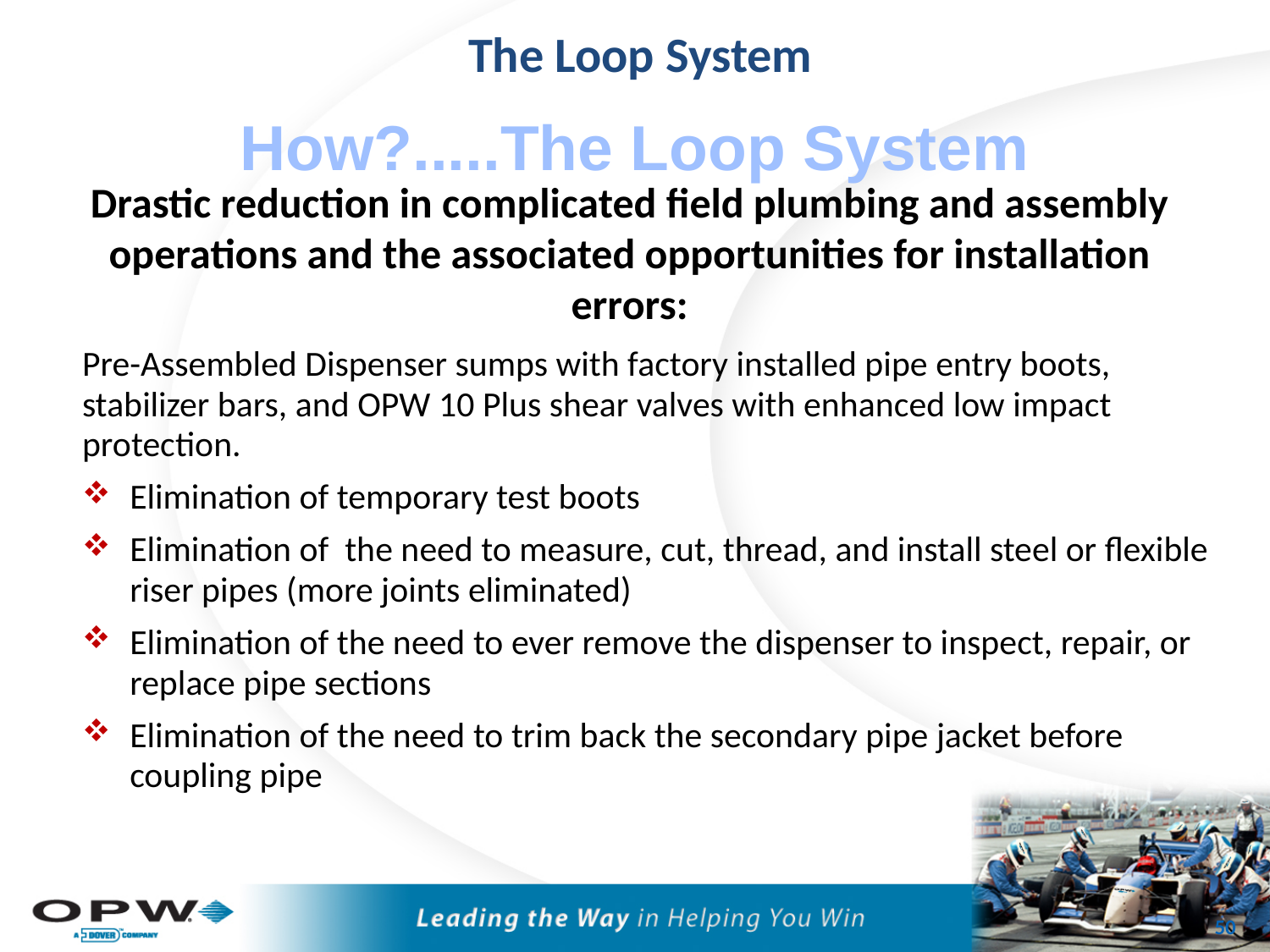

The Loop System
How?.....The Loop System
Drastic reduction in complicated field plumbing and assembly operations and the associated opportunities for installation errors:
Pre-Assembled Dispenser sumps with factory installed pipe entry boots, stabilizer bars, and OPW 10 Plus shear valves with enhanced low impact protection.
Elimination of temporary test boots
Elimination of  the need to measure, cut, thread, and install steel or flexible riser pipes (more joints eliminated)
Elimination of the need to ever remove the dispenser to inspect, repair, or replace pipe sections
Elimination of the need to trim back the secondary pipe jacket before coupling pipe
50